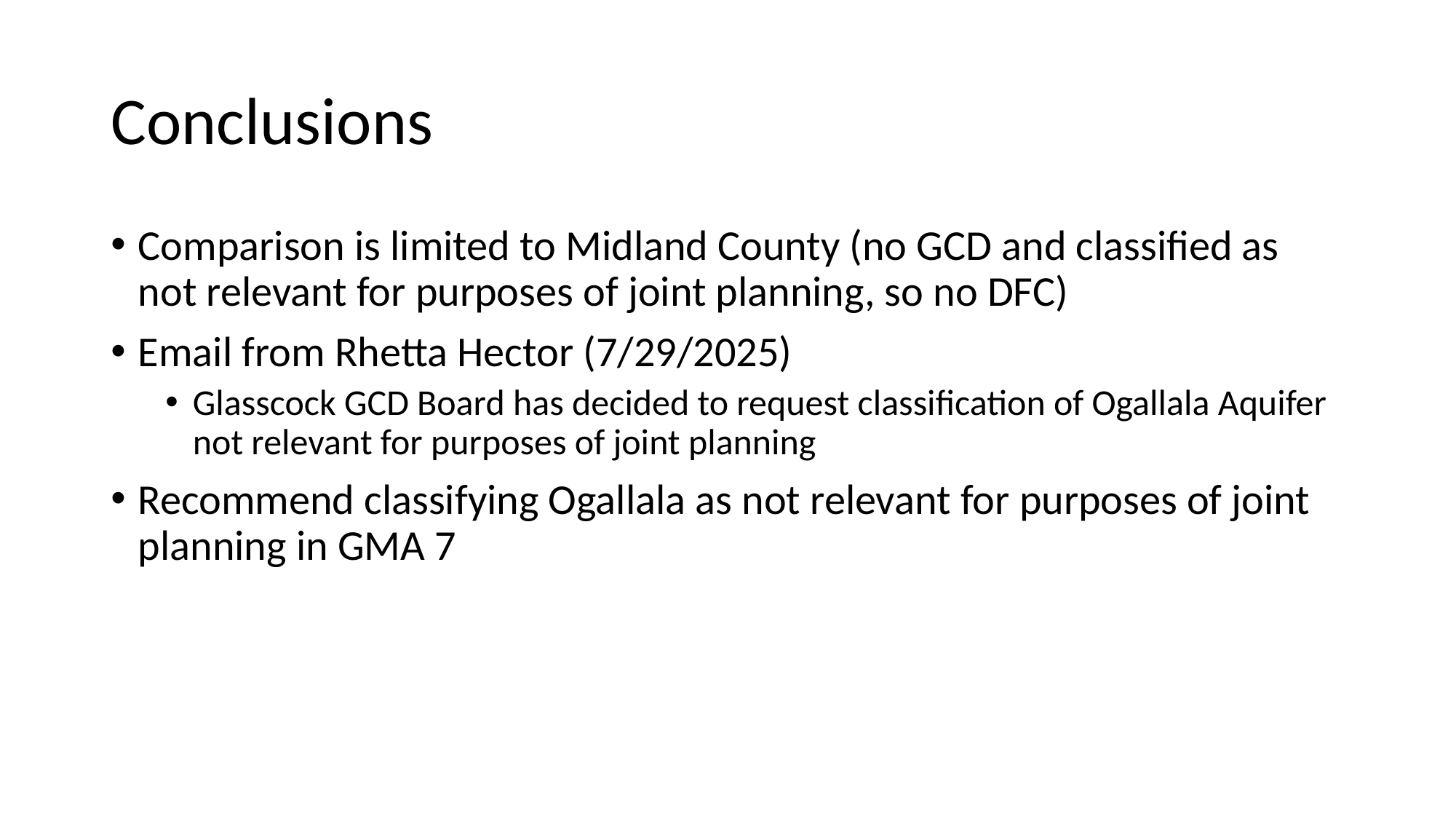

# Conclusions
Comparison is limited to Midland County (no GCD and classified as not relevant for purposes of joint planning, so no DFC)
Email from Rhetta Hector (7/29/2025)
Glasscock GCD Board has decided to request classification of Ogallala Aquifer not relevant for purposes of joint planning
Recommend classifying Ogallala as not relevant for purposes of joint planning in GMA 7